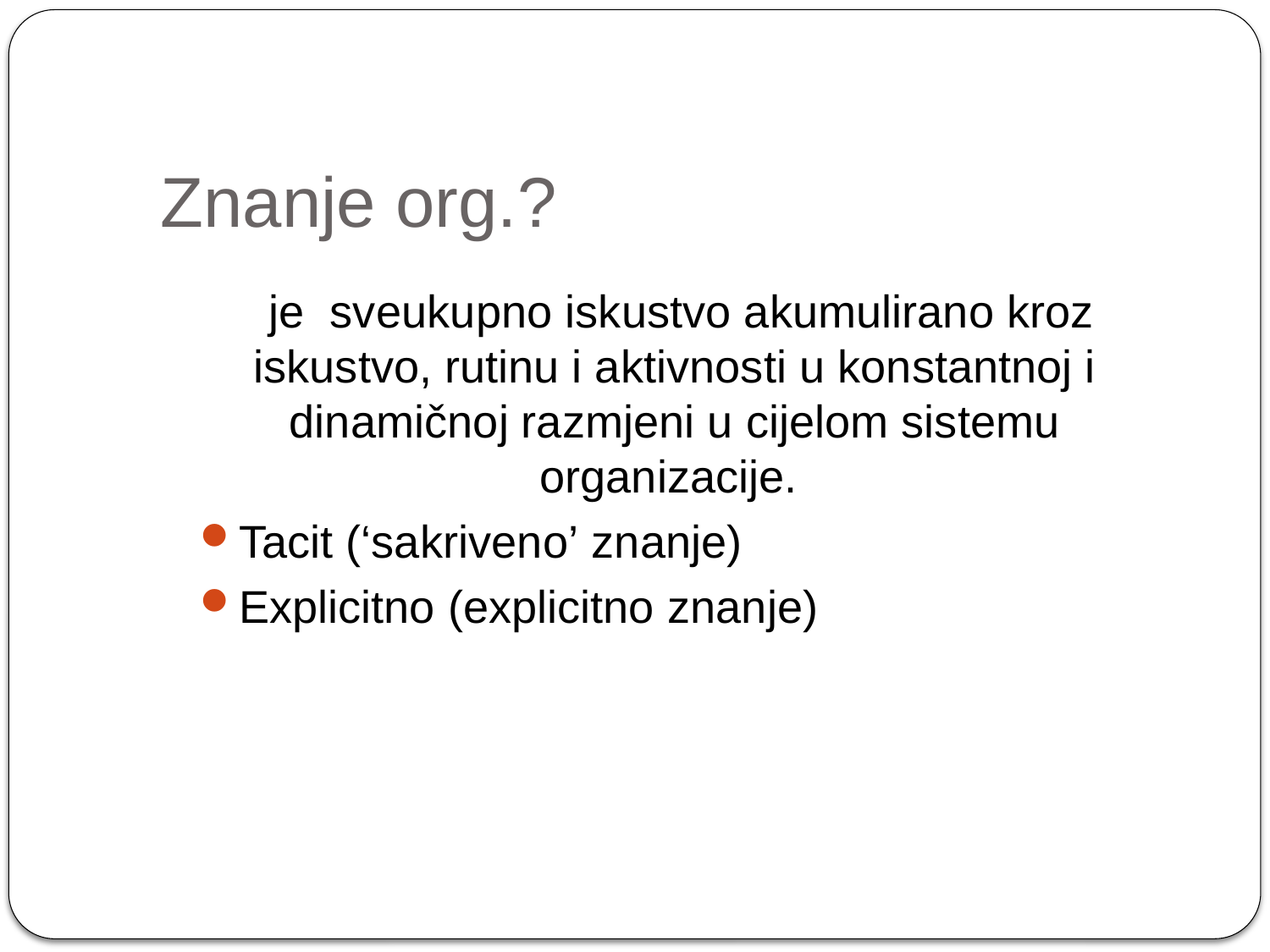

# Znanje org.?
 je  sveukupno iskustvo akumulirano kroz iskustvo, rutinu i aktivnosti u konstantnoj i dinamičnoj razmjeni u cijelom sistemu organizacije.
Tacit (‘sakriveno’ znanje)
Explicitno (explicitno znanje)